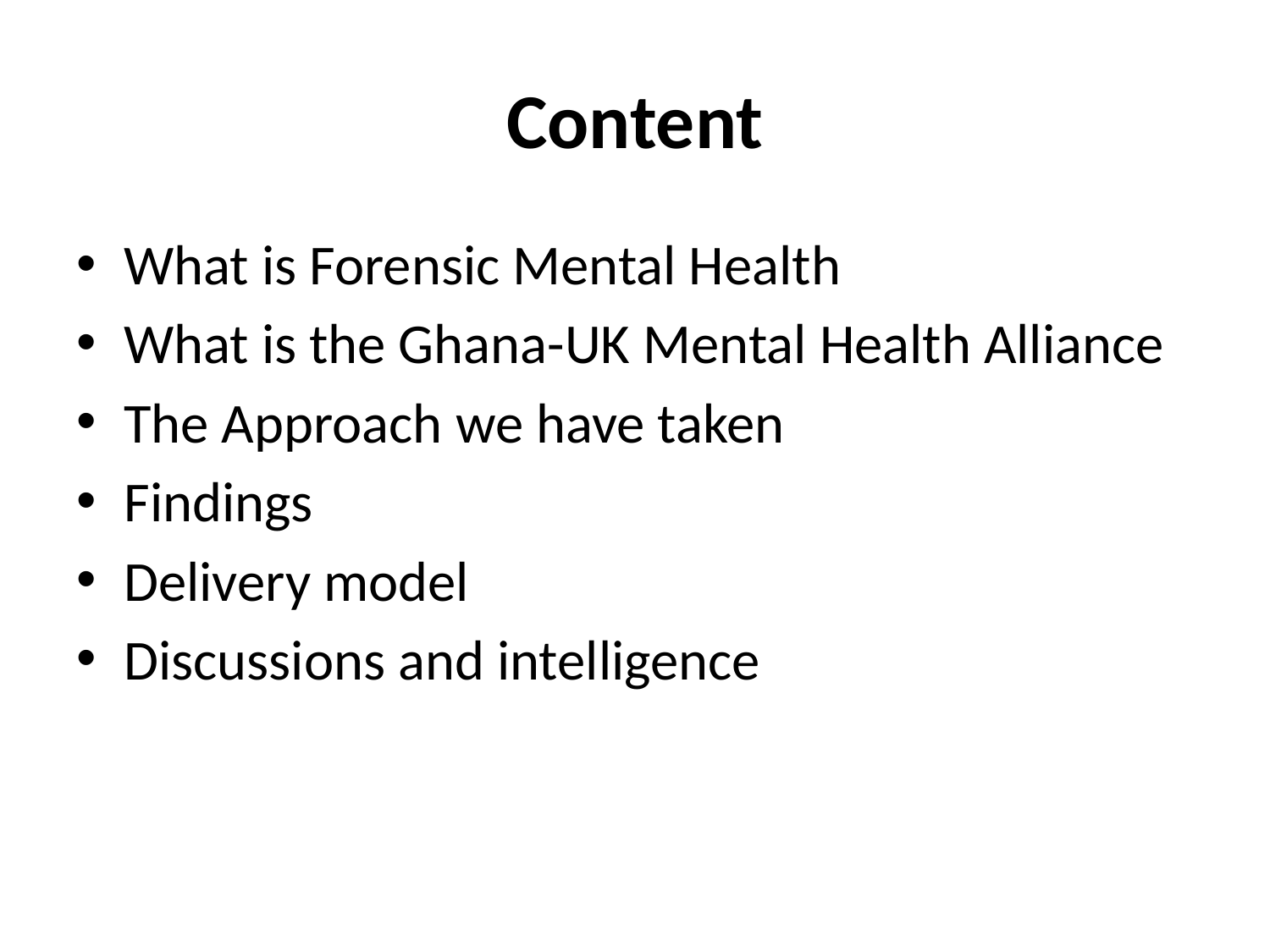

# Content
What is Forensic Mental Health
What is the Ghana-UK Mental Health Alliance
The Approach we have taken
Findings
Delivery model
Discussions and intelligence